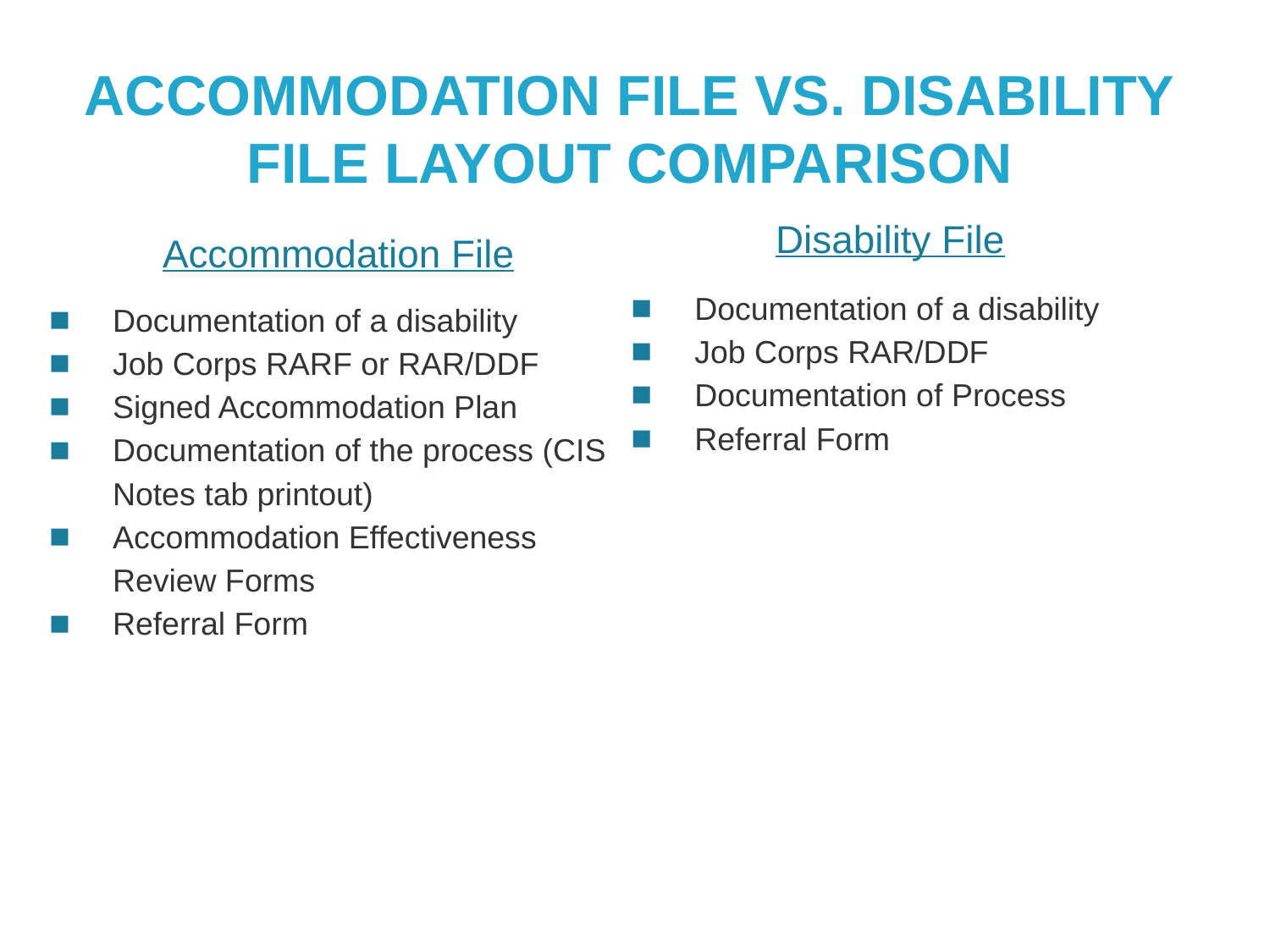

# Accommodation file vs. disability file Layout comparison
Disability File
Accommodation File
Documentation of a disability
Job Corps RAR/DDF
Documentation of Process
Referral Form
Documentation of a disability
Job Corps RARF or RAR/DDF
Signed Accommodation Plan
Documentation of the process (CIS Notes tab printout)
Accommodation Effectiveness Review Forms
Referral Form
81